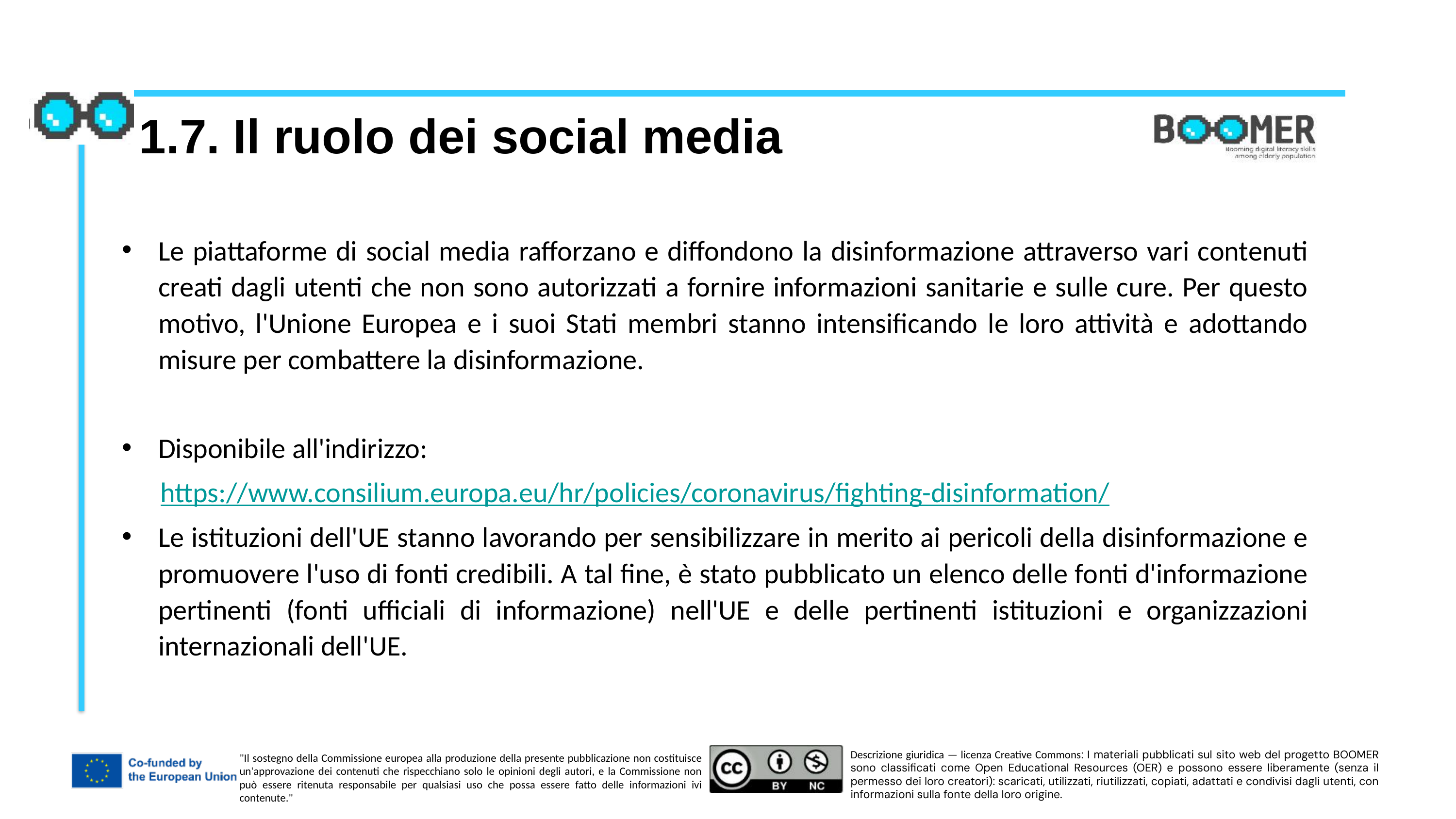

1.7. Il ruolo dei social media
Le piattaforme di social media rafforzano e diffondono la disinformazione attraverso vari contenuti creati dagli utenti che non sono autorizzati a fornire informazioni sanitarie e sulle cure. Per questo motivo, l'Unione Europea e i suoi Stati membri stanno intensificando le loro attività e adottando misure per combattere la disinformazione.

Disponibile all'indirizzo:
      https://www.consilium.europa.eu/hr/policies/coronavirus/fighting-disinformation/
Le istituzioni dell'UE stanno lavorando per sensibilizzare in merito ai pericoli della disinformazione e promuovere l'uso di fonti credibili. A tal fine, è stato pubblicato un elenco delle fonti d'informazione pertinenti (fonti ufficiali di informazione) nell'UE e delle pertinenti istituzioni e organizzazioni internazionali dell'UE.